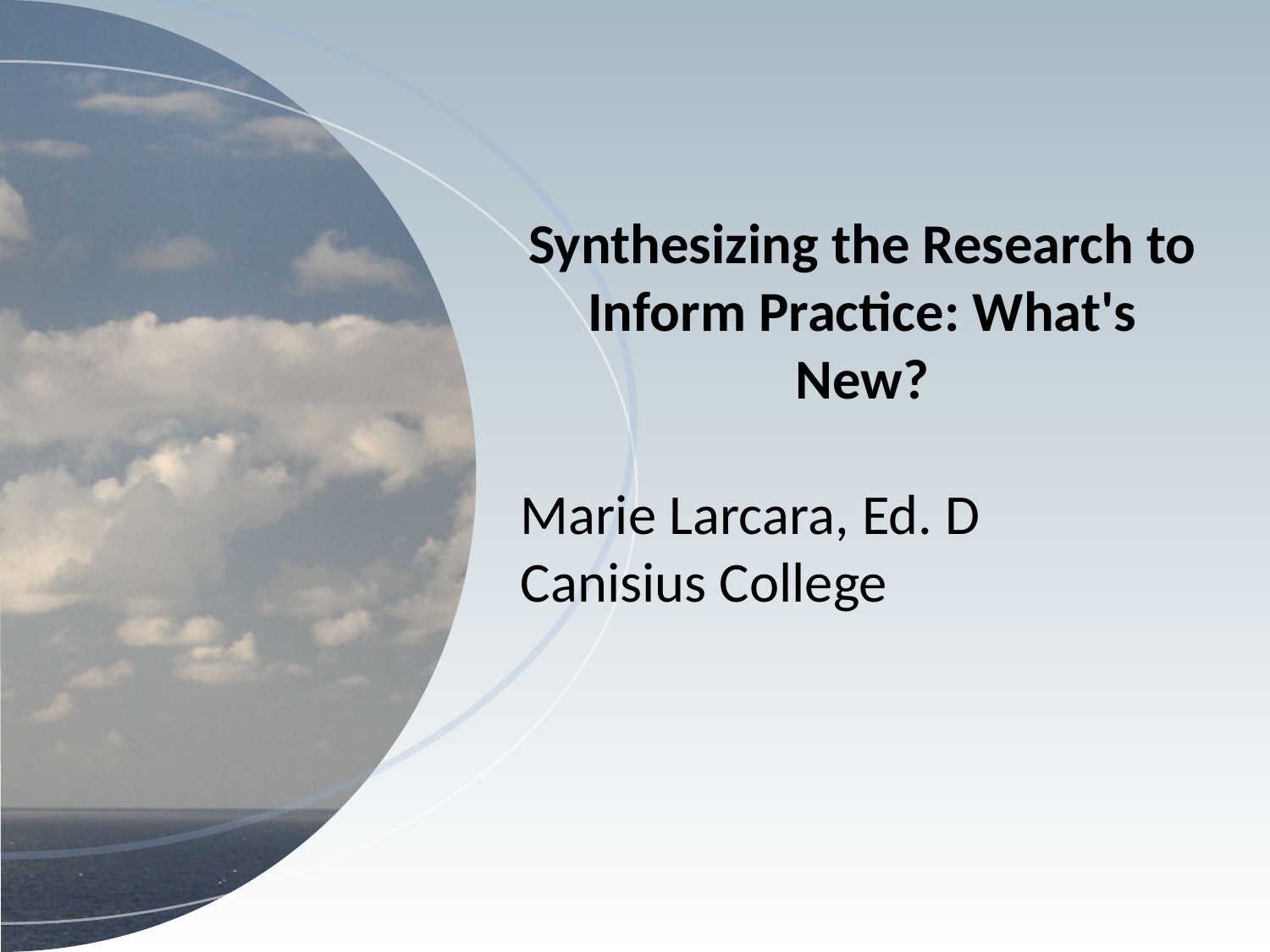

Synthesizing the Research to Inform Practice: What's New?
Marie Larcara, Ed. D
Canisius College